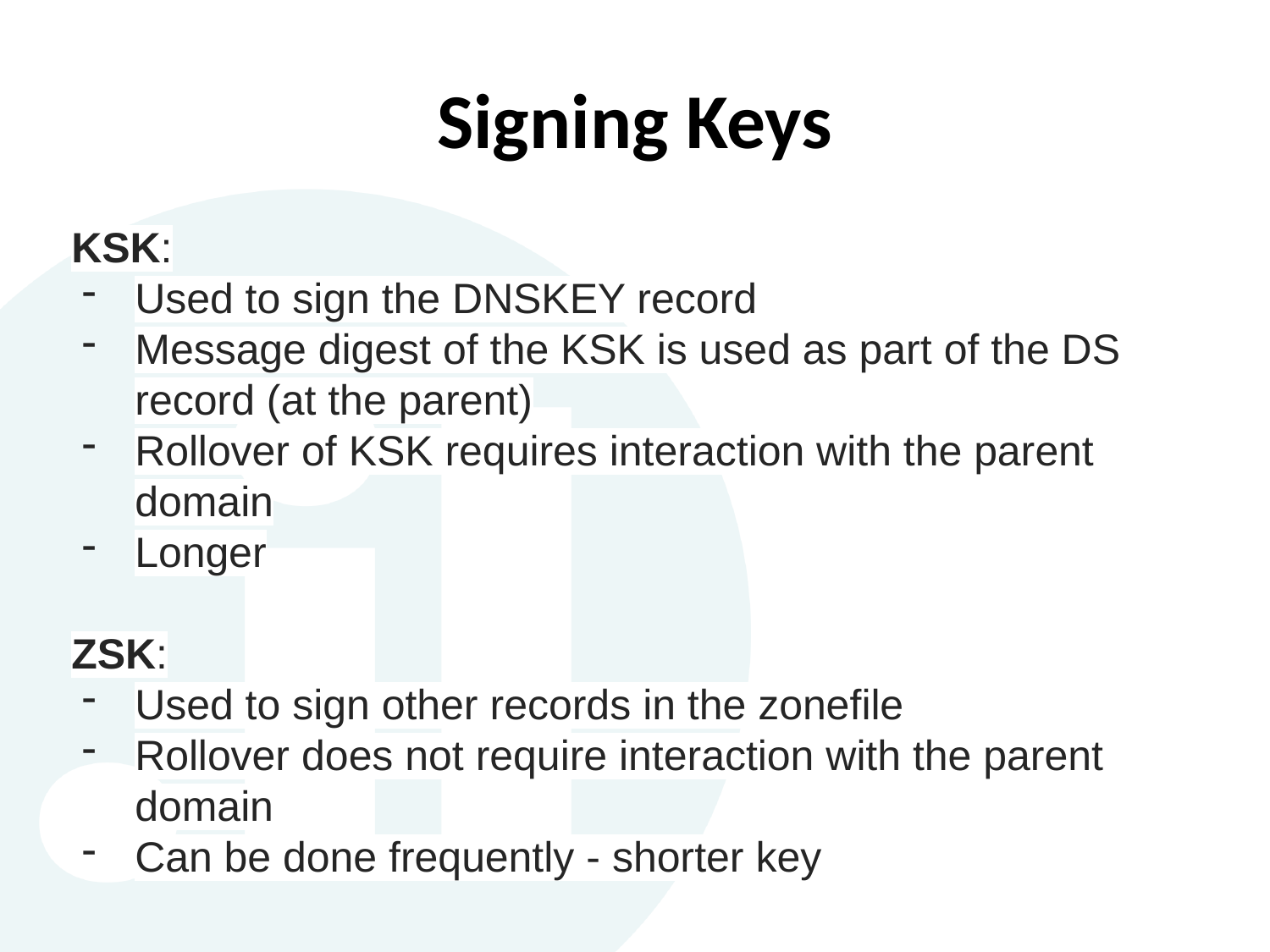

# Signing Keys
KSK:
Used to sign the DNSKEY record
Message digest of the KSK is used as part of the DS record (at the parent)
Rollover of KSK requires interaction with the parent domain
Longer

ZSK:
Used to sign other records in the zonefile
Rollover does not require interaction with the parent domain
Can be done frequently - shorter key